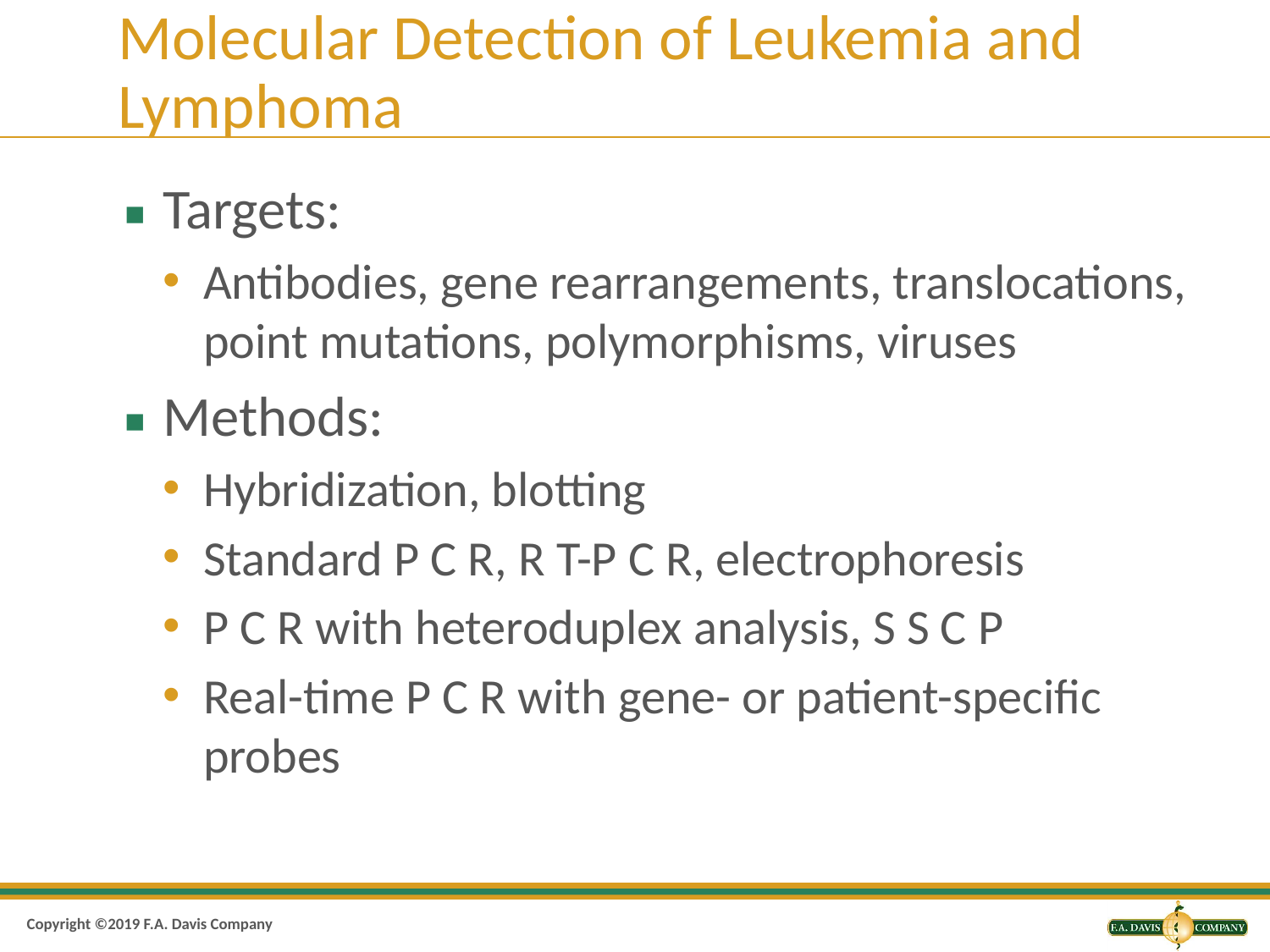

# Molecular Detection of Leukemia and Lymphoma
Targets:
Antibodies, gene rearrangements, translocations, point mutations, polymorphisms, viruses
Methods:
Hybridization, blotting
Standard P C R, R T-P C R, electrophoresis
P C R with heteroduplex analysis, S S C P
Real-time P C R with gene- or patient-specific probes